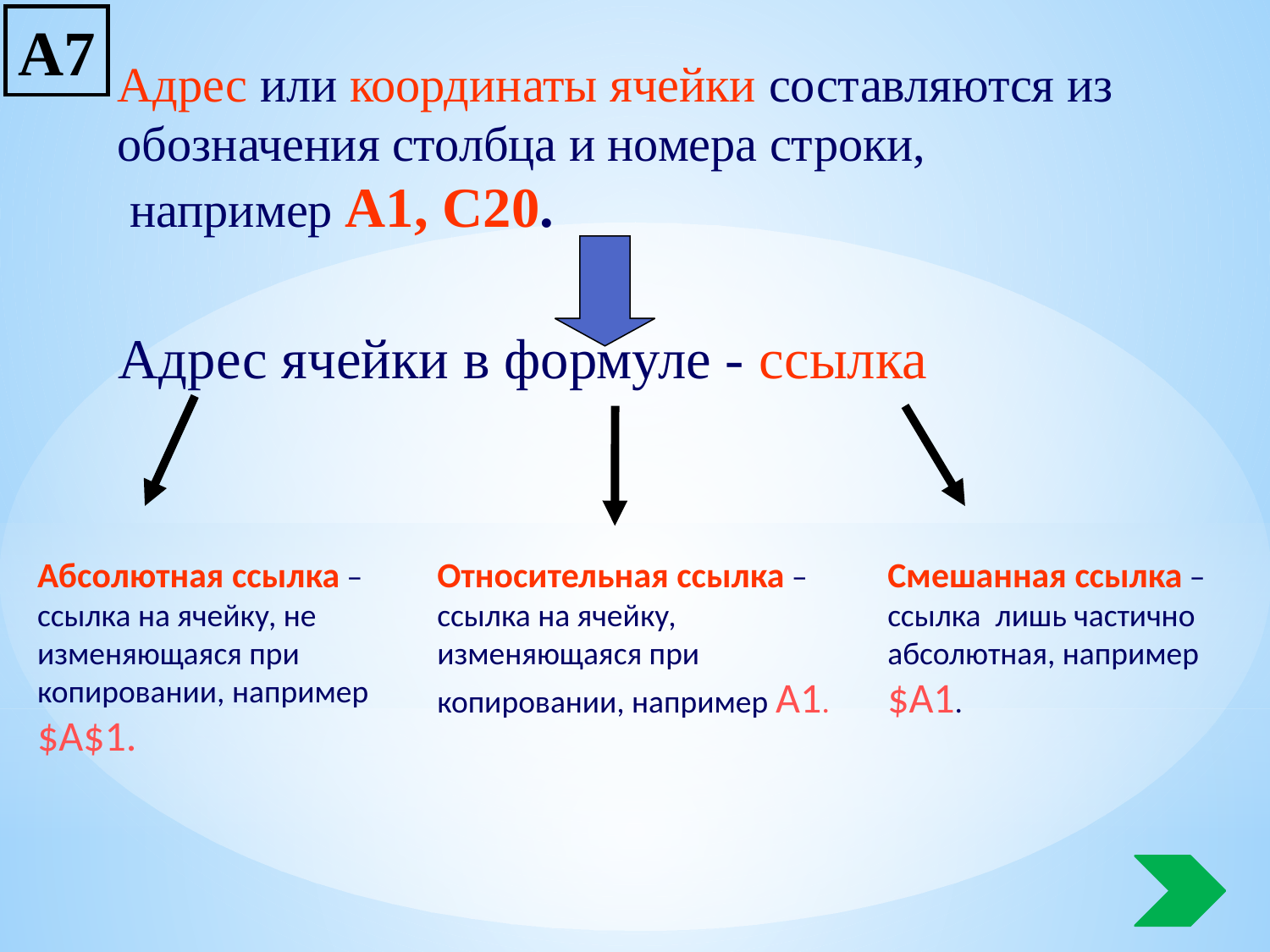

А7
Адрес или координаты ячейки составляются из обозначения столбца и номера строки,
 например А1, С20.

Адрес ячейки в формуле - ссылка

Абсолютная ссылка – ссылка на ячейку, не изменяющаяся при копировании, например $A$1.

Относительная ссылка – ссылка на ячейку,  изменяющаяся при копировании, например A1.

Смешанная ссылка – ссылка  лишь частично абсолютная, например $A1.